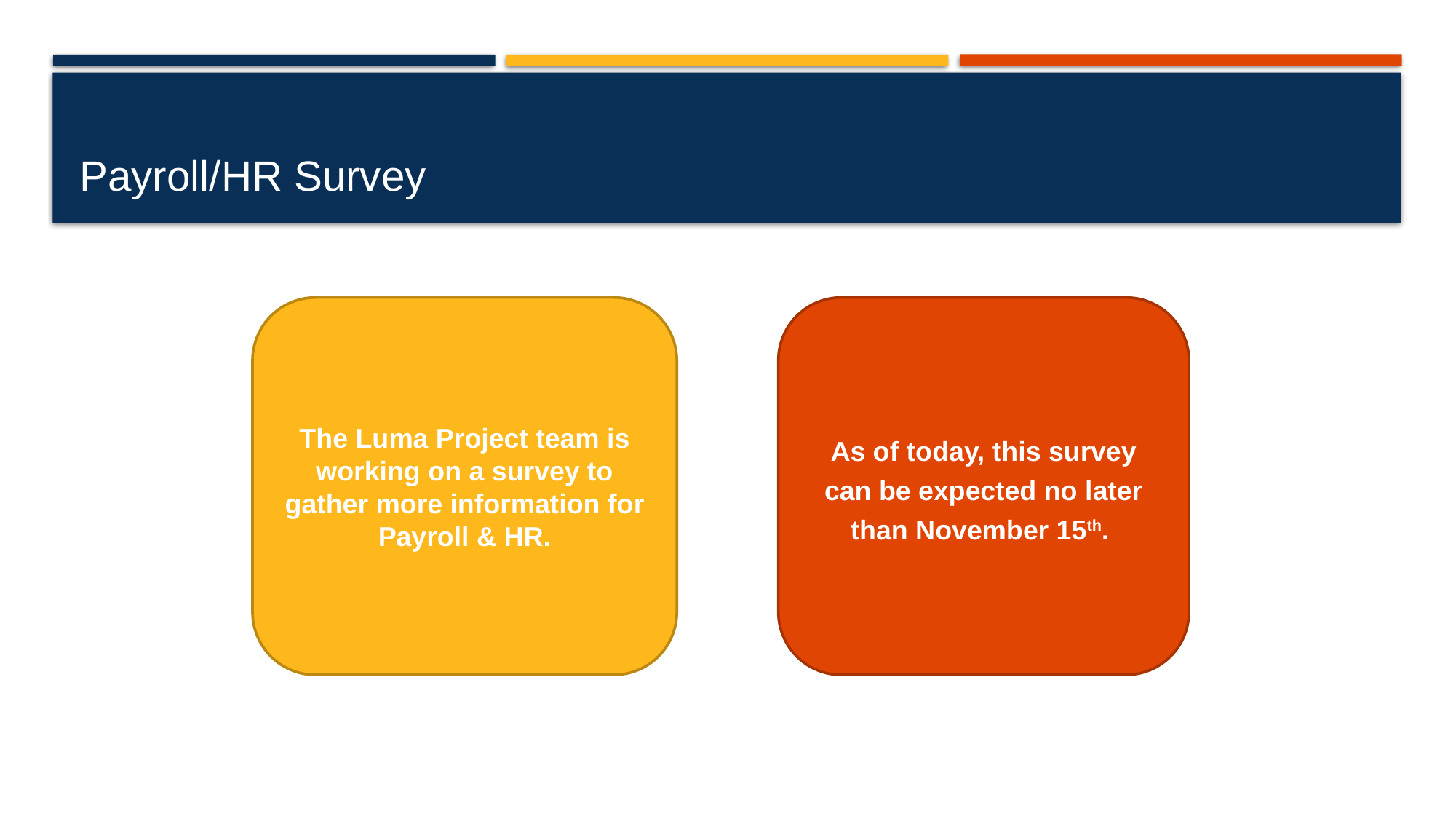

# Payroll/HR Survey
The Luma Project team is working on a survey to gather more information for Payroll & HR.
As of today, this survey can be expected no later than November 15th.